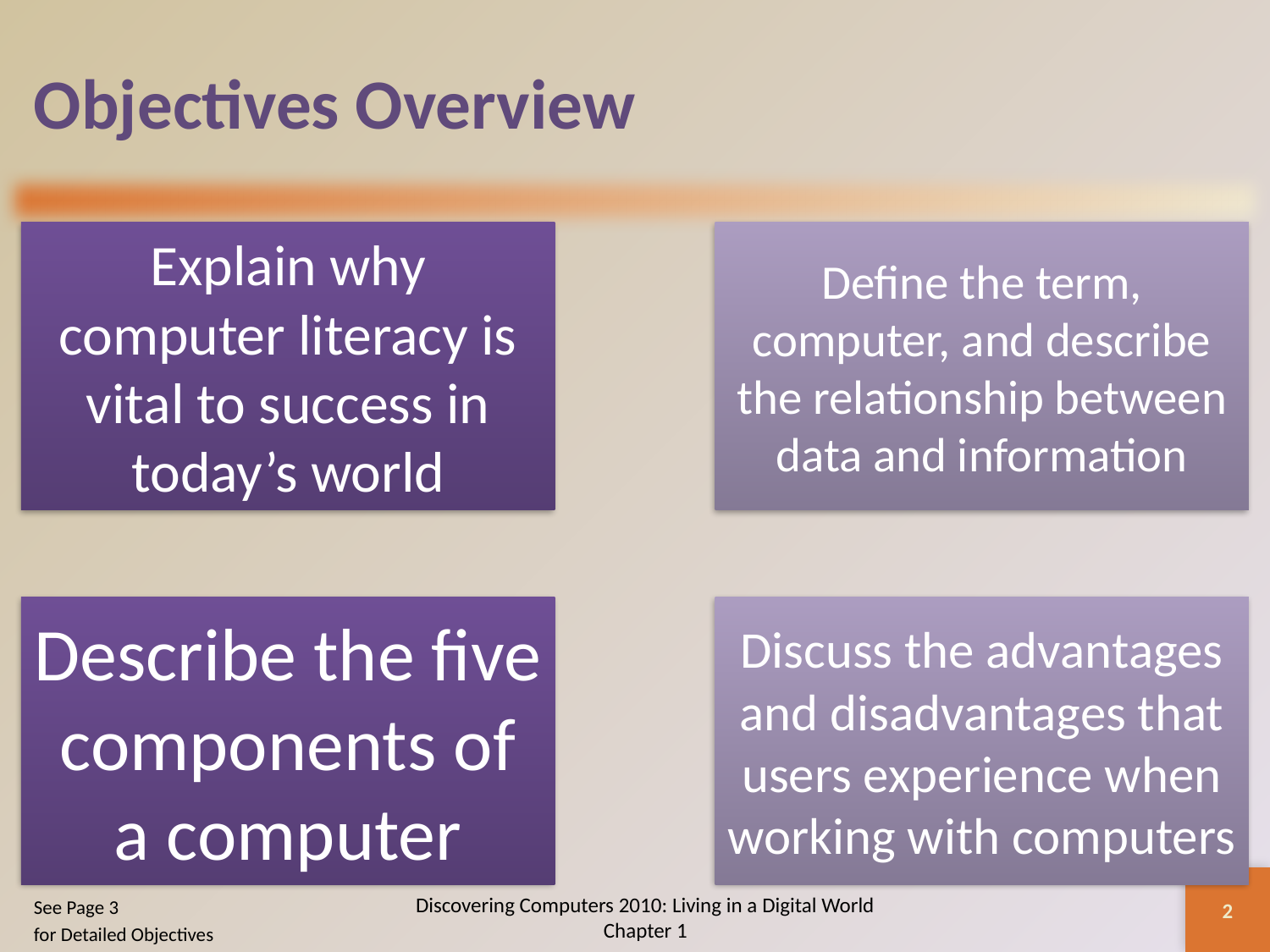

# Objectives Overview
Explain why computer literacy is vital to success in today’s world
Define the term, computer, and describe the relationship between data and information
Describe the five components of a computer
Discuss the advantages and disadvantages that users experience when working with computers
2
Discovering Computers 2010: Living in a Digital World
Chapter 1
See Page 3
for Detailed Objectives